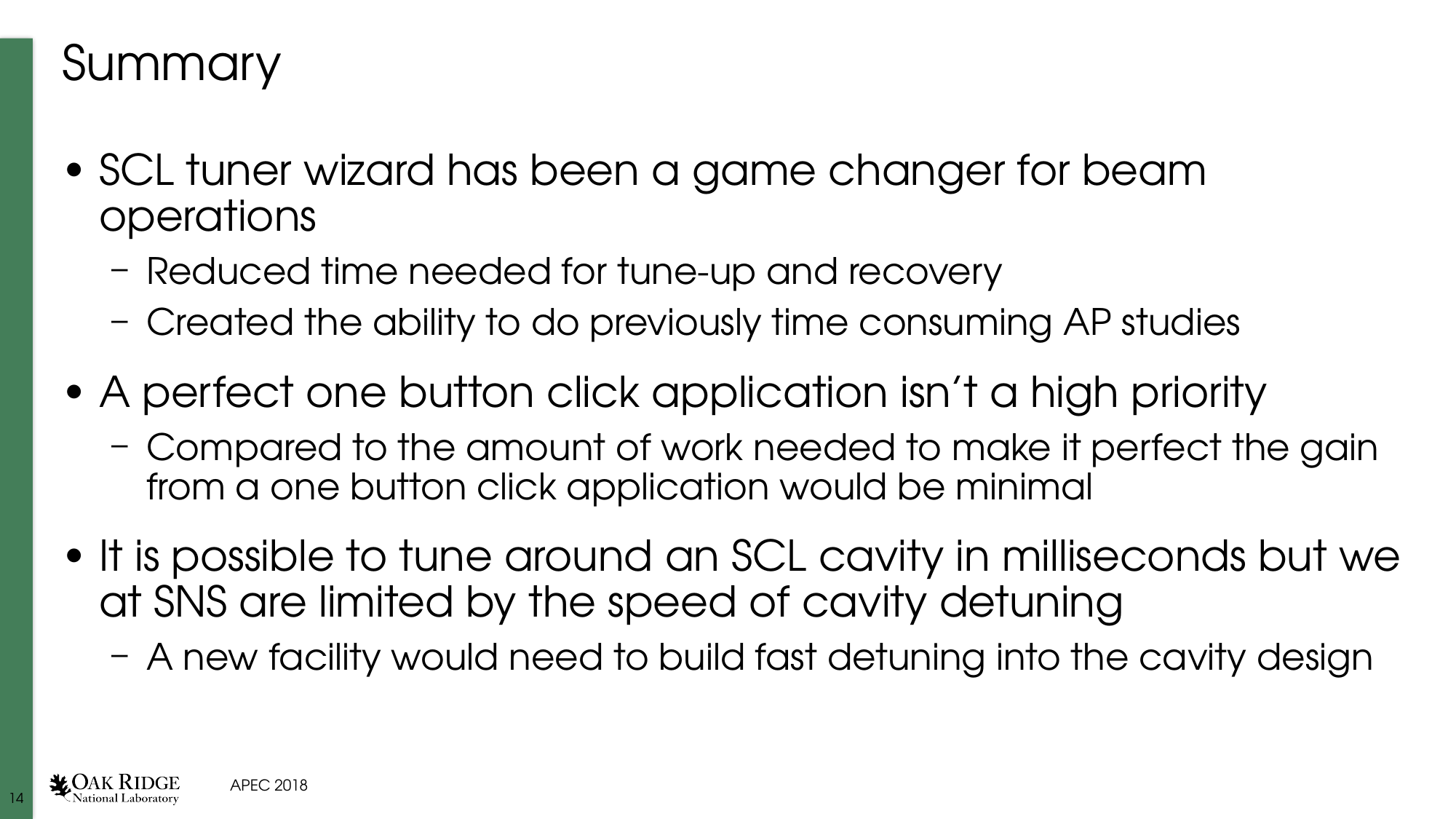

# Summary
SCL tuner wizard has been a game changer for beam operations
Reduced time needed for tune-up and recovery
Created the ability to do previously time consuming AP studies
A perfect one button click application isn’t a high priority
Compared to the amount of work needed to make it perfect the gain from a one button click application would be minimal
It is possible to tune around an SCL cavity in milliseconds but we at SNS are limited by the speed of cavity detuning
A new facility would need to build fast detuning into the cavity design

APEC 2018